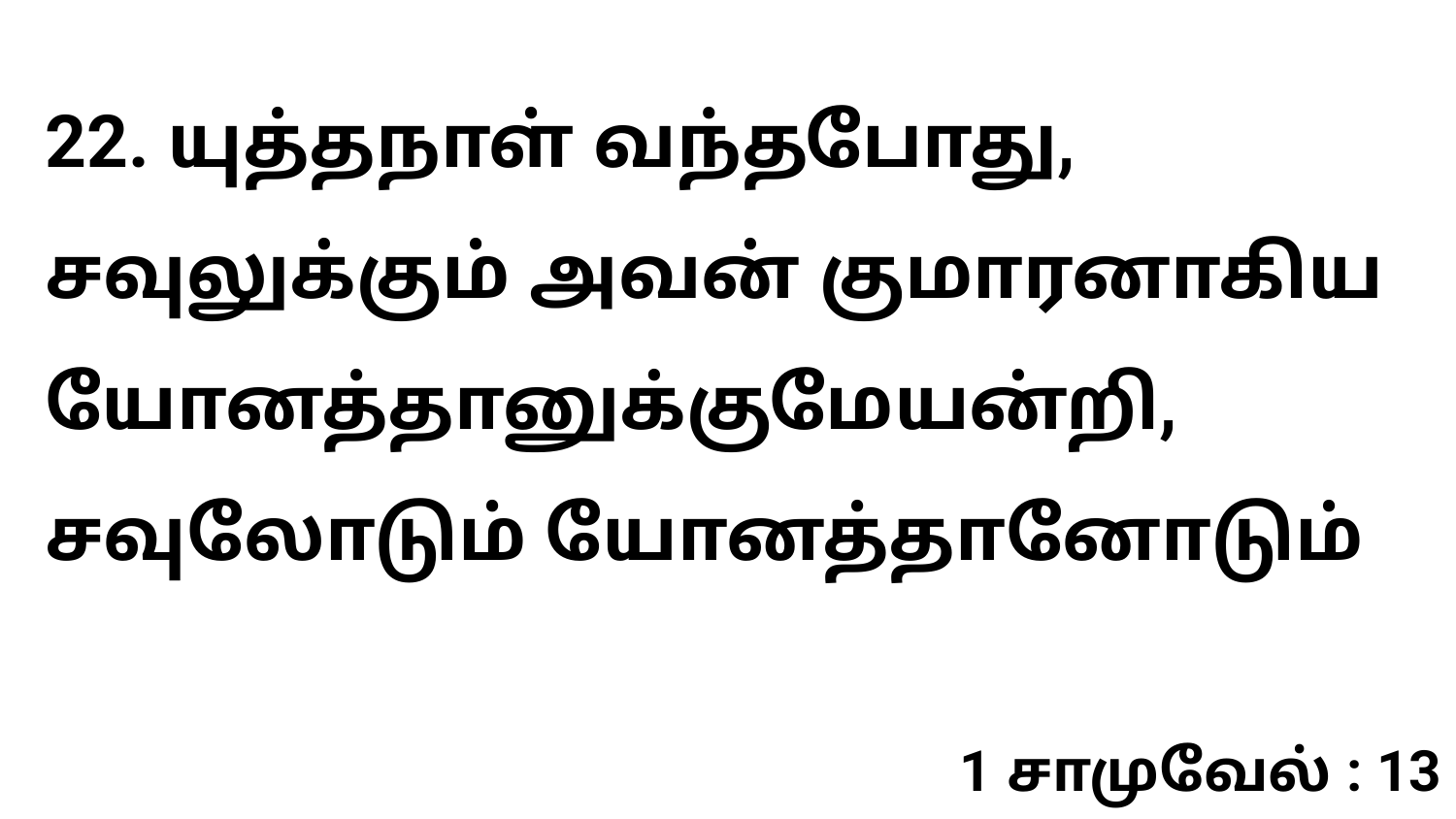

22. யுத்தநாள் வந்தபோது, சவுலுக்கும் அவன் குமாரனாகிய யோனத்தானுக்குமேயன்றி, சவுலோடும் யோனத்தானோடும்
1 சாமுவேல் : 13